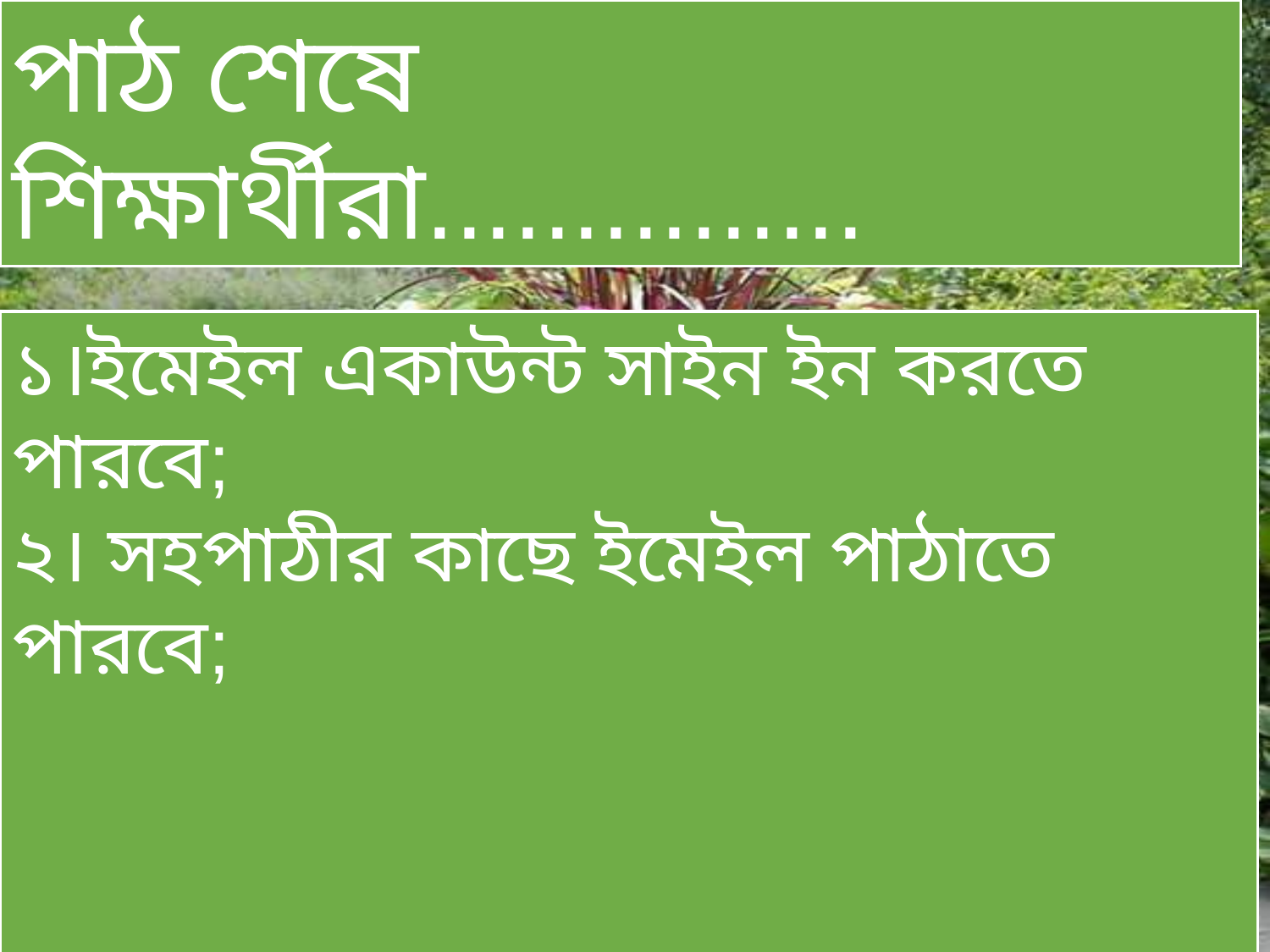

পাঠ শেষে শিক্ষার্থীরা...............
১।ইমেইল একাউন্ট সাইন ইন করতে পারবে;
২। সহপাঠীর কাছে ইমেইল পাঠাতে পারবে;